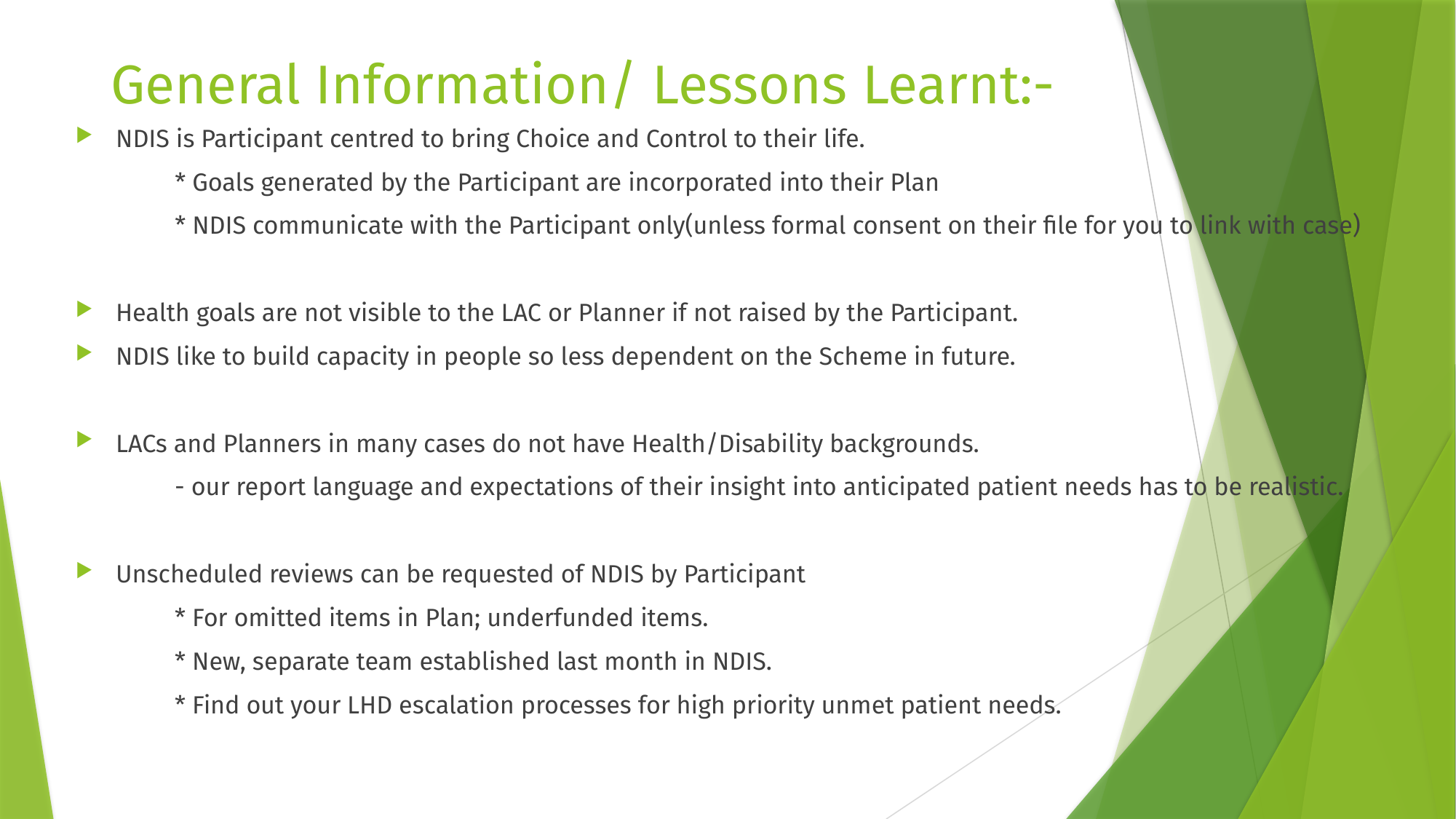

# General Information/ Lessons Learnt:-
NDIS is Participant centred to bring Choice and Control to their life.
       * Goals generated by the Participant are incorporated into their Plan
       * NDIS communicate with the Participant only(unless formal consent on their file for you to link with case)

Health goals are not visible to the LAC or Planner if not raised by the Participant.
NDIS like to build capacity in people so less dependent on the Scheme in future.

LACs and Planners in many cases do not have Health/Disability backgrounds.
	- our report language and expectations of their insight into anticipated patient needs has to be realistic.

Unscheduled reviews can be requested of NDIS by Participant
	* For omitted items in Plan; underfunded items.
	* New, separate team established last month in NDIS.
	* Find out your LHD escalation processes for high priority unmet patient needs.